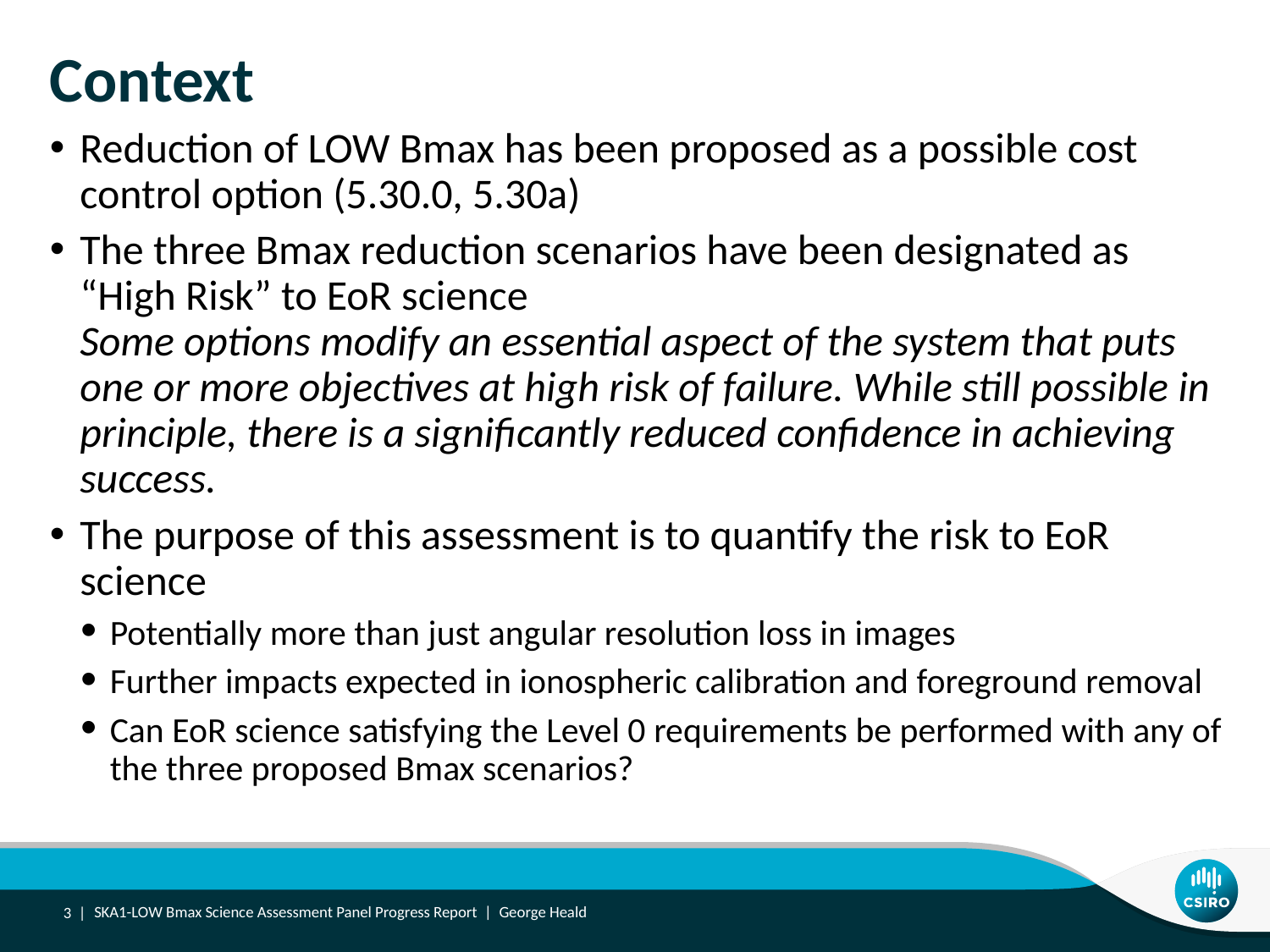

# Context
Reduction of LOW Bmax has been proposed as a possible cost control option (5.30.0, 5.30a)
The three Bmax reduction scenarios have been designated as “High Risk” to EoR science
Some options modify an essential aspect of the system that puts one or more objectives at high risk of failure. While still possible in principle, there is a significantly reduced confidence in achieving success.
The purpose of this assessment is to quantify the risk to EoR science
Potentially more than just angular resolution loss in images
Further impacts expected in ionospheric calibration and foreground removal
Can EoR science satisfying the Level 0 requirements be performed with any of the three proposed Bmax scenarios?
3  |
SKA1-LOW Bmax Science Assessment Panel Progress Report  |  George Heald